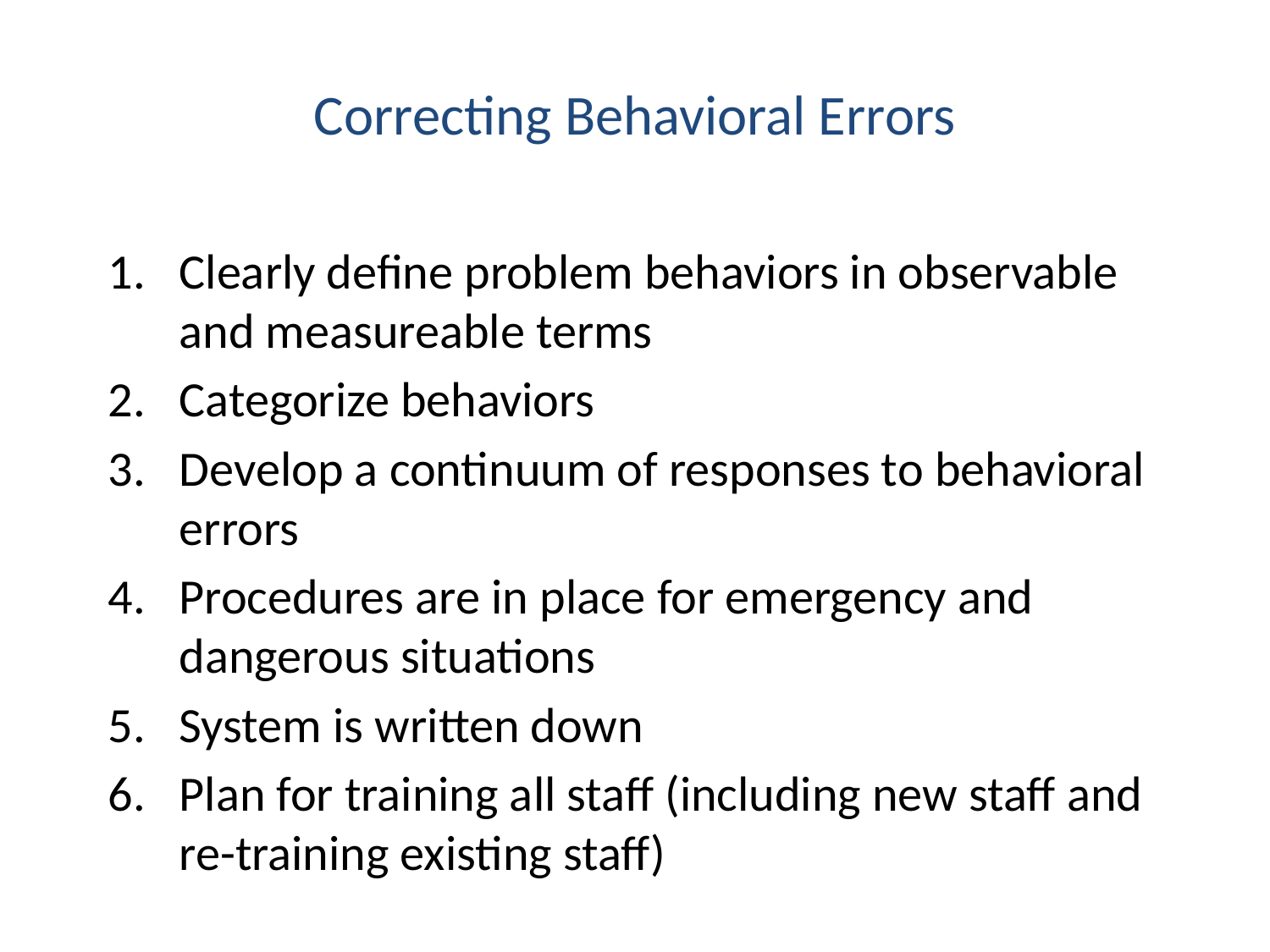

Correcting Behavioral Errors
Clearly define problem behaviors in observable and measureable terms
Categorize behaviors
Develop a continuum of responses to behavioral errors
Procedures are in place for emergency and dangerous situations
System is written down
Plan for training all staff (including new staff and re-training existing staff)